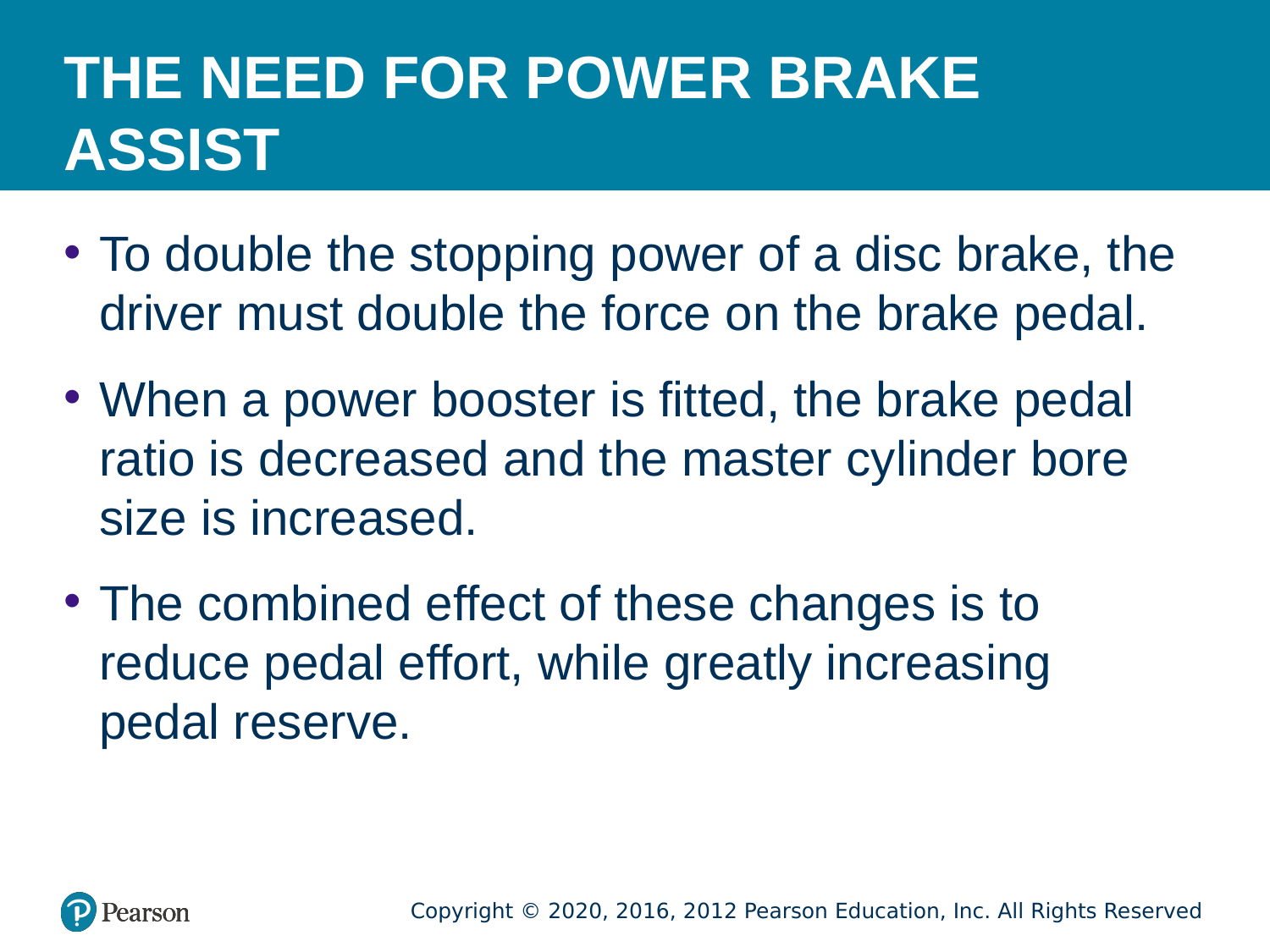

# THE NEED FOR POWER BRAKE ASSIST
To double the stopping power of a disc brake, the driver must double the force on the brake pedal.
When a power booster is fitted, the brake pedal ratio is decreased and the master cylinder bore size is increased.
The combined effect of these changes is to reduce pedal effort, while greatly increasing pedal reserve.